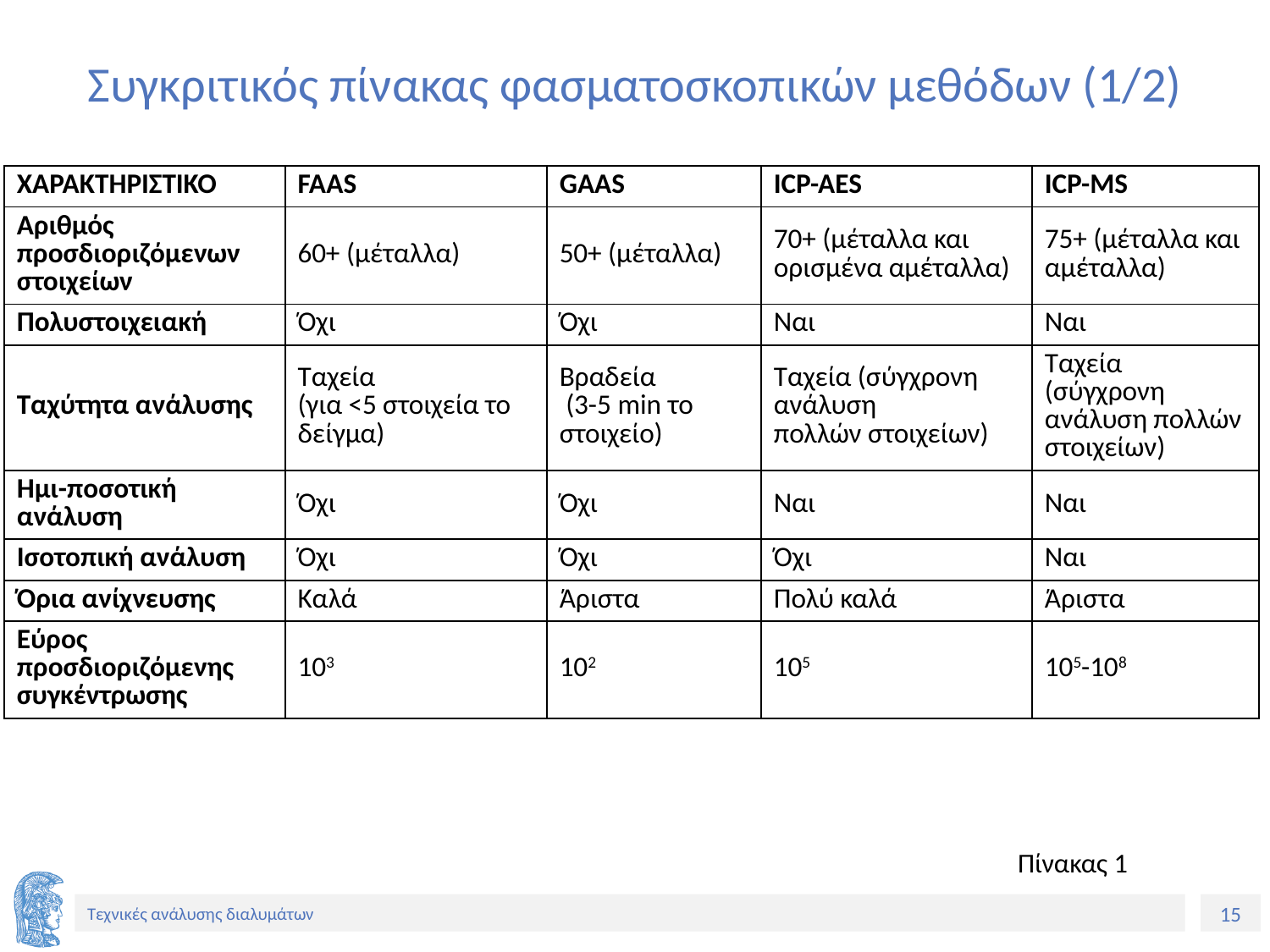

# Συγκριτικός πίνακας φασματοσκοπικών μεθόδων (1/2)
| ΧΑΡΑΚΤΗΡΙΣΤΙΚΟ | FAAS | GAAS | ICP-AES | ICP-MS |
| --- | --- | --- | --- | --- |
| Αριθμός προσδιοριζόμενων στοιχείων | 60+ (μέταλλα) | 50+ (μέταλλα) | 70+ (μέταλλα και ορισμένα αμέταλλα) | 75+ (μέταλλα και αμέταλλα) |
| Πολυστοιχειακή | Όχι | Όχι | Ναι | Ναι |
| Ταχύτητα ανάλυσης | Ταχεία (για <5 στοιχεία το δείγμα) | Βραδεία (3-5 min το στοιχείο) | Ταχεία (σύγχρονη ανάλυση πολλών στοιχείων) | Ταχεία (σύγχρονη ανάλυση πολλών στοιχείων) |
| Ημι-ποσοτική ανάλυση | Όχι | Όχι | Ναι | Ναι |
| Ισοτοπική ανάλυση | Όχι | Όχι | Όχι | Ναι |
| Όρια ανίχνευσης | Καλά | Άριστα | Πολύ καλά | Άριστα |
| Εύρος προσδιοριζόμενης συγκέντρωσης | 103 | 102 | 105 | 105-108 |
Πίνακας 1